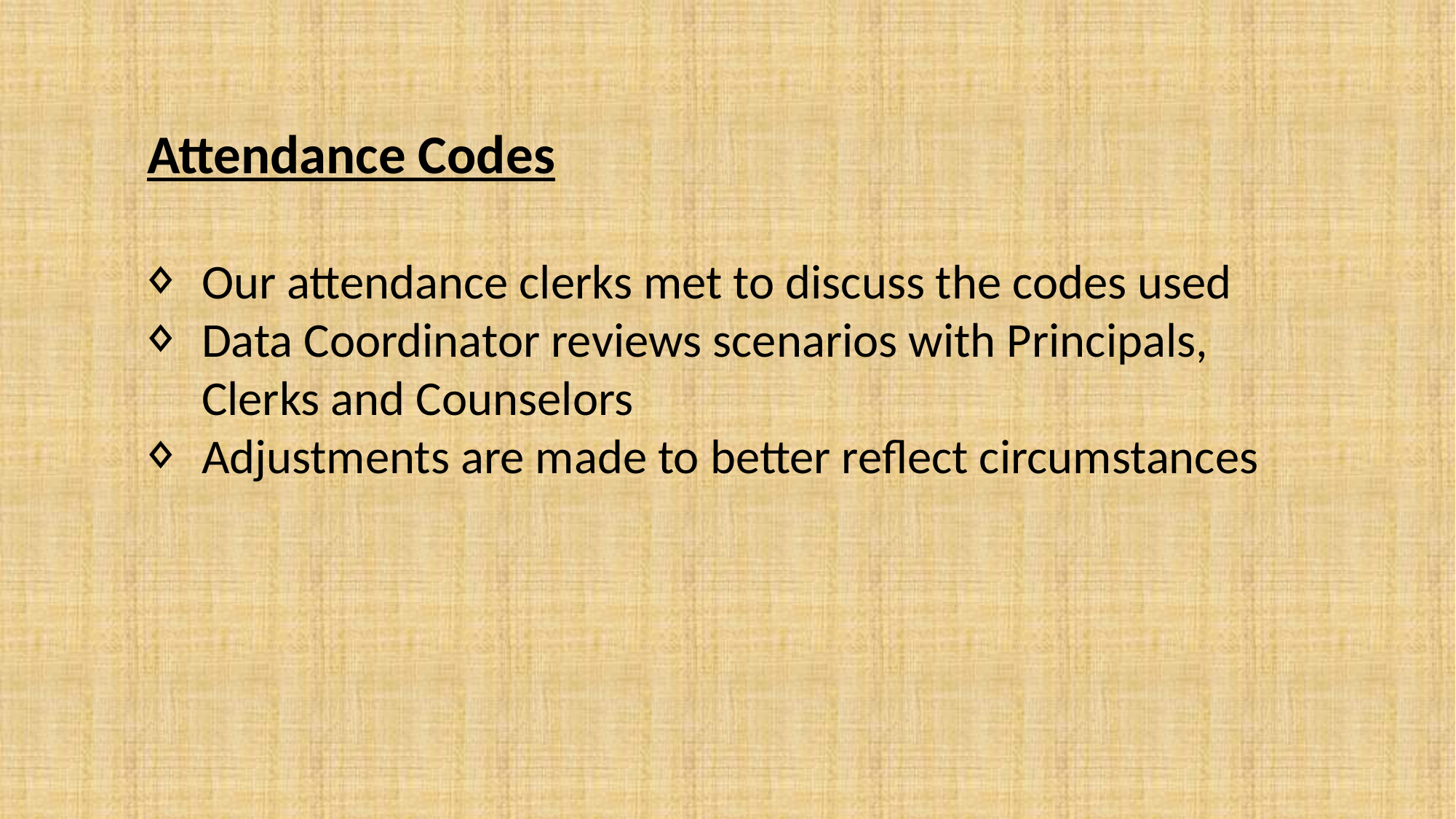

Attendance Codes

Our attendance clerks met to discuss the codes used
Data Coordinator reviews scenarios with Principals, Clerks and Counselors
Adjustments are made to better reflect circumstances